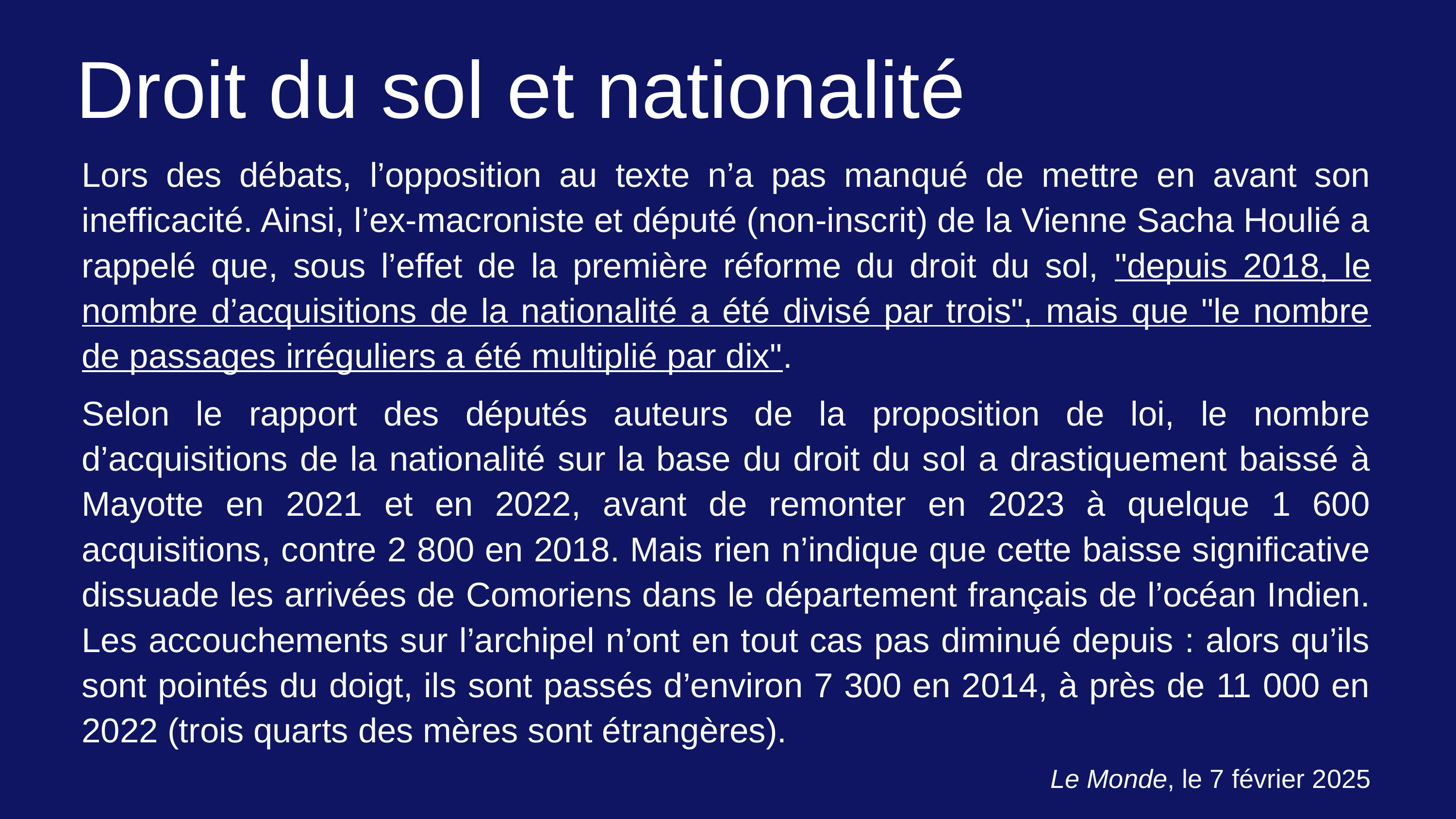

Droit du sol et nationalité
Lors des débats, l’opposition au texte n’a pas manqué de mettre en avant son inefficacité. Ainsi, l’ex-macroniste et député (non-inscrit) de la Vienne Sacha Houlié a rappelé que, sous l’effet de la première réforme du droit du sol, "depuis 2018, le nombre d’acquisitions de la nationalité a été divisé par trois", mais que "le nombre de passages irréguliers a été multiplié par dix".
Selon le rapport des députés auteurs de la proposition de loi, le nombre d’acquisitions de la nationalité sur la base du droit du sol a drastiquement baissé à Mayotte en 2021 et en 2022, avant de remonter en 2023 à quelque 1 600 acquisitions, contre 2 800 en 2018. Mais rien n’indique que cette baisse significative dissuade les arrivées de Comoriens dans le département français de l’océan Indien. Les accouchements sur l’archipel n’ont en tout cas pas diminué depuis : alors qu’ils sont pointés du doigt, ils sont passés d’environ 7 300 en 2014, à près de 11 000 en 2022 (trois quarts des mères sont étrangères).
Le Monde, le 7 février 2025